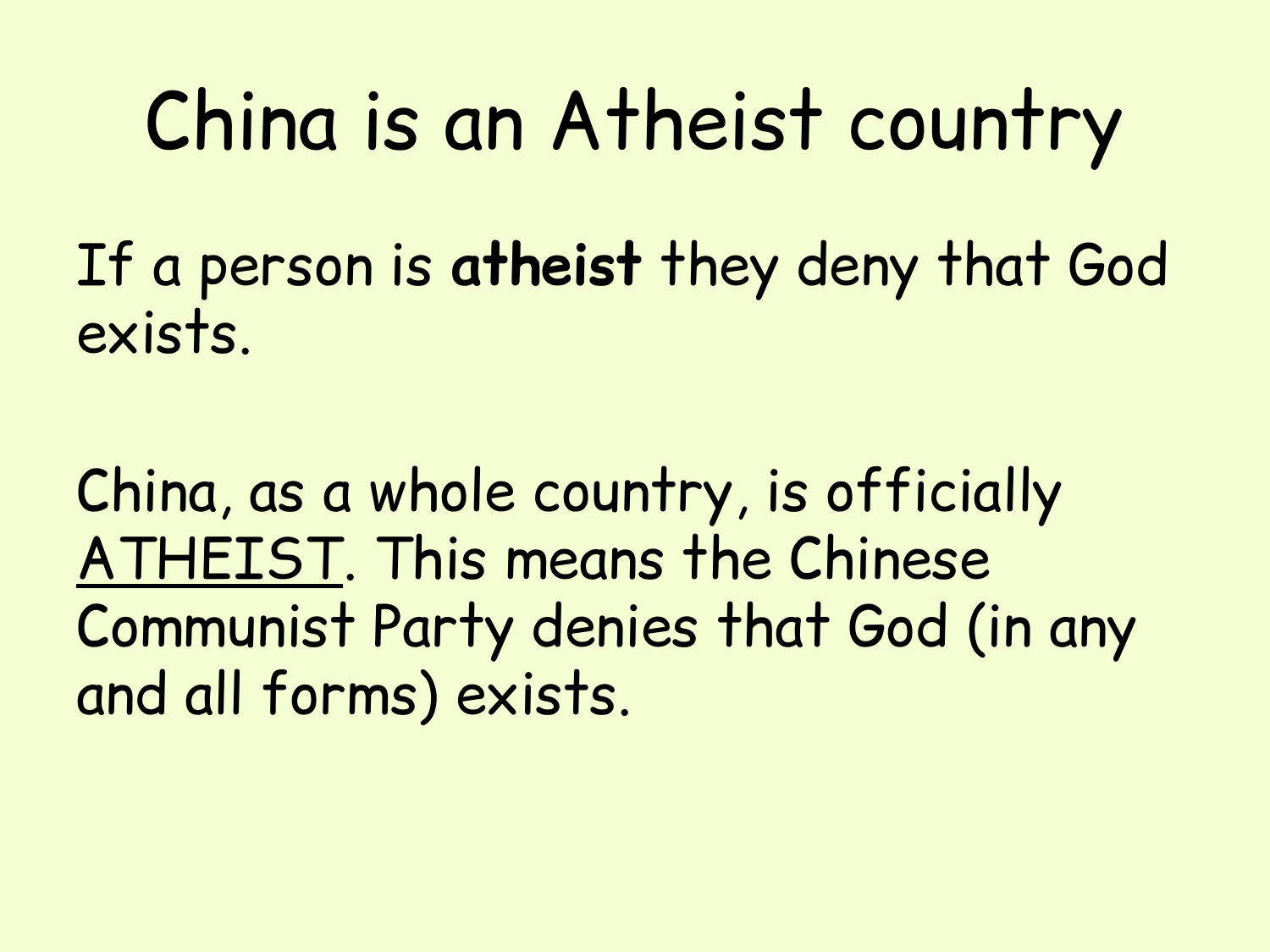

# China is an Atheist country
If a person is atheist they deny that God exists.

China, as a whole country, is officially ATHEIST. This means the Chinese Communist Party denies that God (in any and all forms) exists.